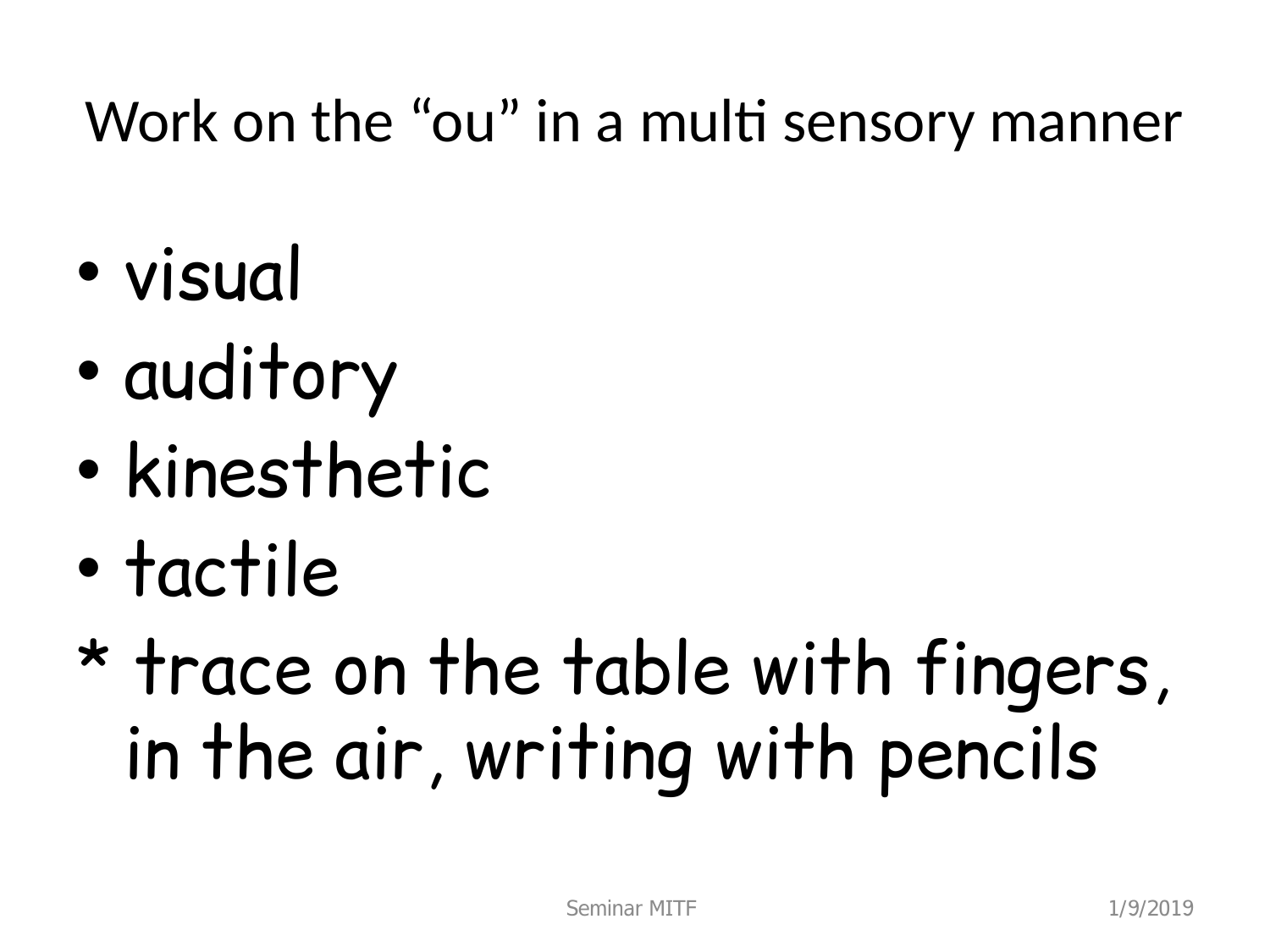

# Work on the “ou” in a multi sensory manner
visual
auditory
kinesthetic
tactile
* trace on the table with fingers, in the air, writing with pencils
Seminar MITF
1/9/2019